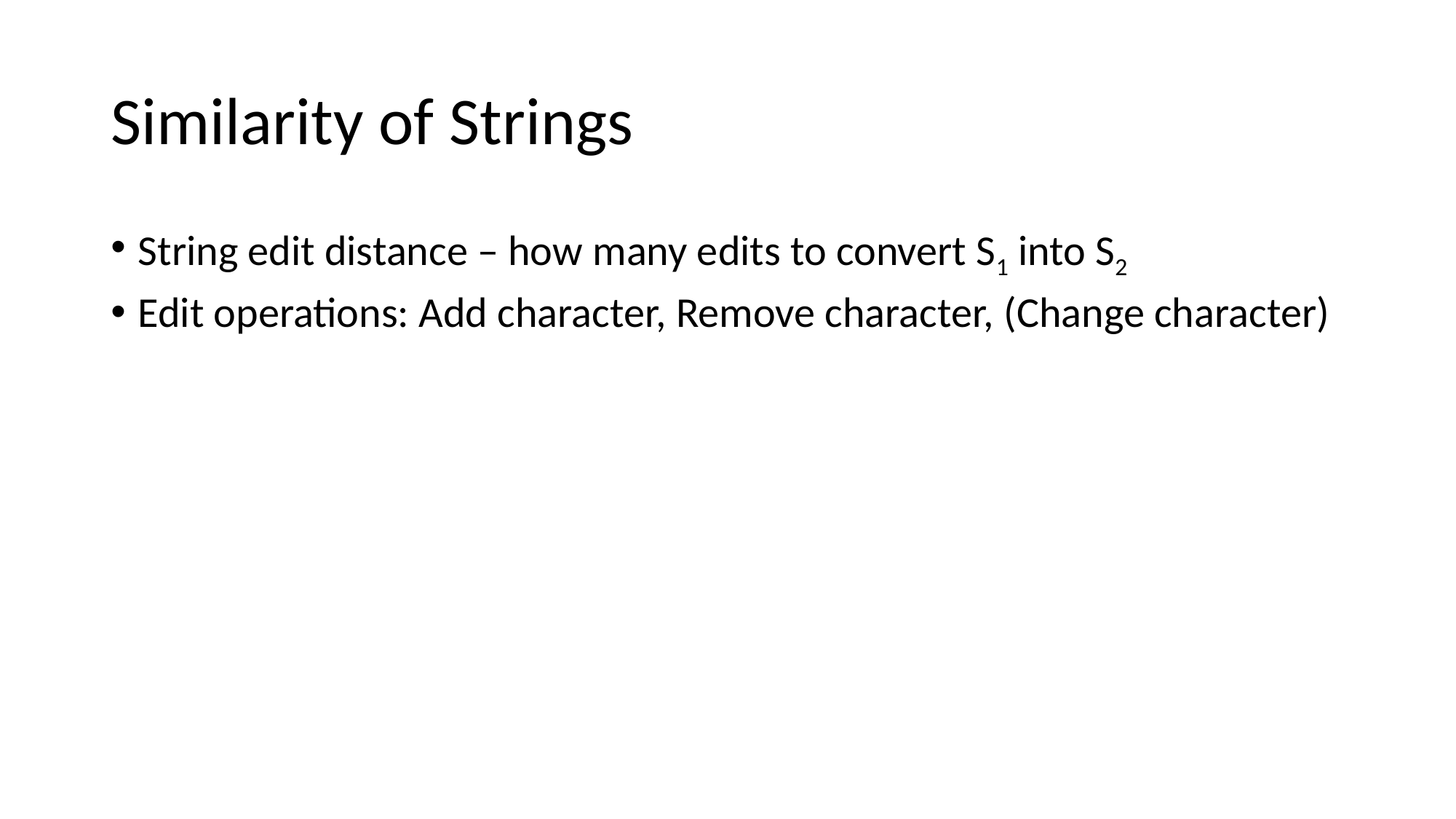

# Similarity of Strings
String edit distance – how many edits to convert S1 into S2
Edit operations: Add character, Remove character, (Change character)